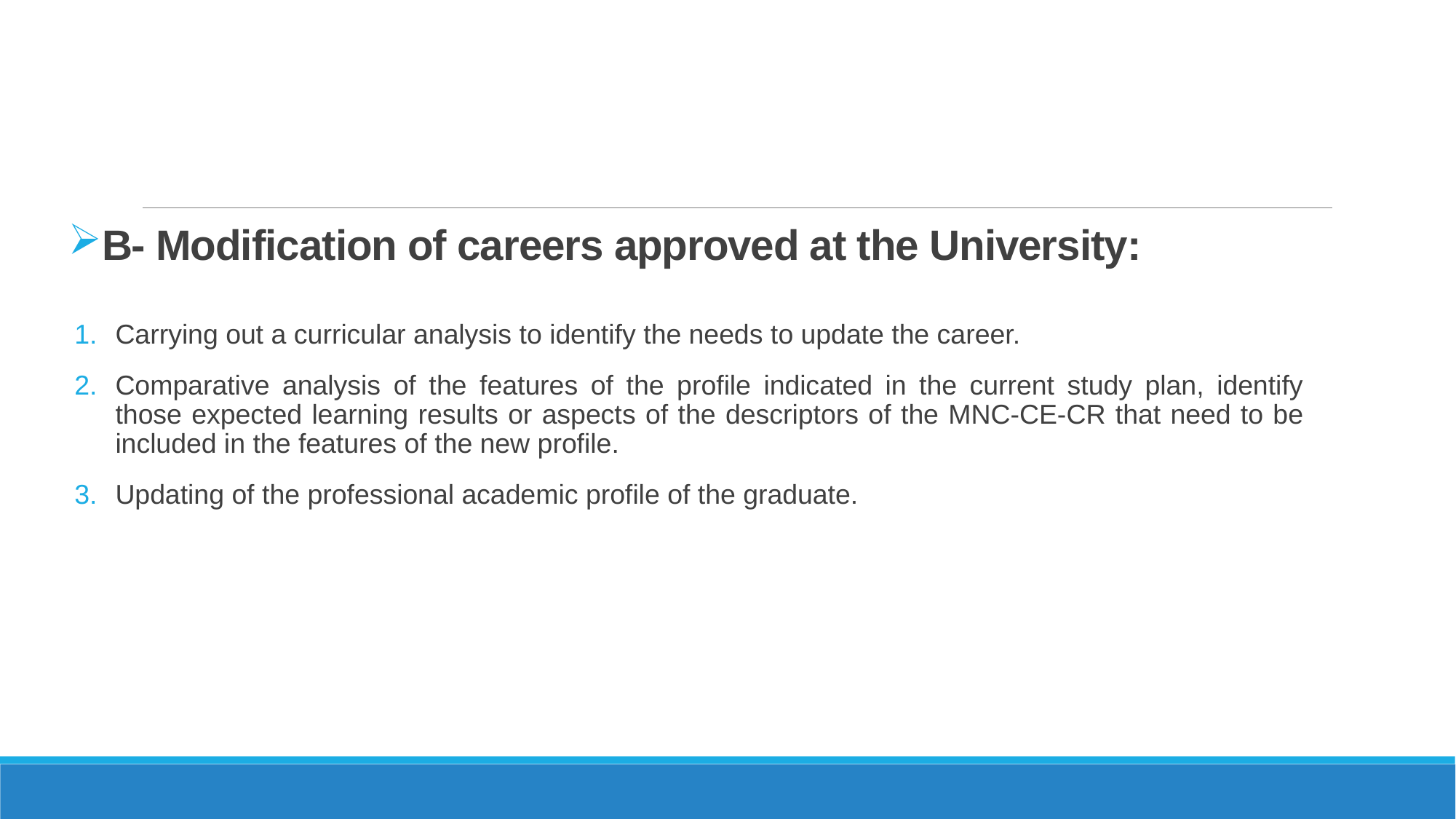

# B- Modification of careers approved at the University:
Carrying out a curricular analysis to identify the needs to update the career.
Comparative analysis of the features of the profile indicated in the current study plan, identify those expected learning results or aspects of the descriptors of the MNC-CE-CR that need to be included in the features of the new profile.
Updating of the professional academic profile of the graduate.